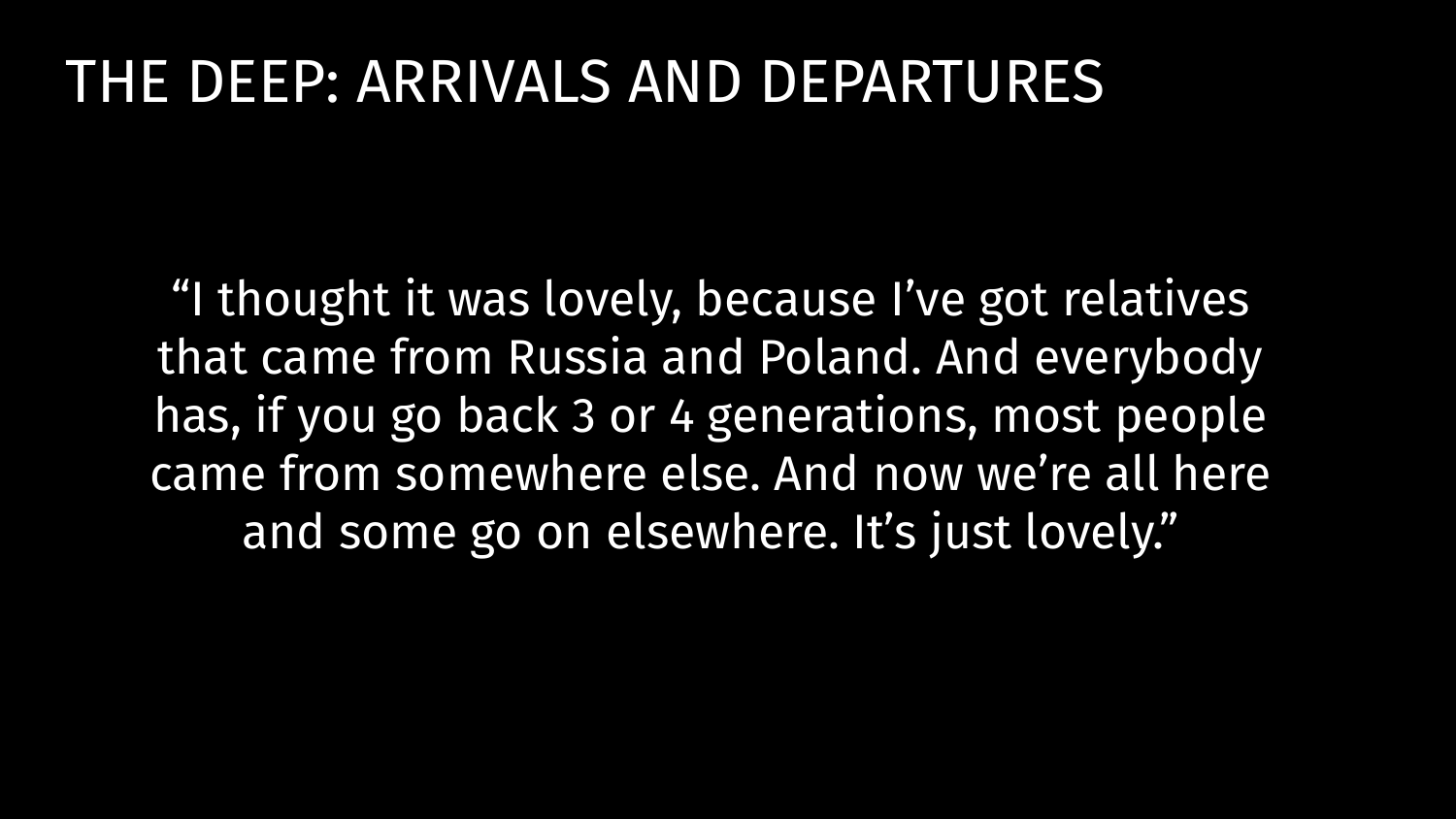

THE DEEP: ARRIVALS AND DEPARTURES
“I thought it was lovely, because I’ve got relatives that came from Russia and Poland. And everybody has, if you go back 3 or 4 generations, most people came from somewhere else. And now we’re all here and some go on elsewhere. It’s just lovely.”